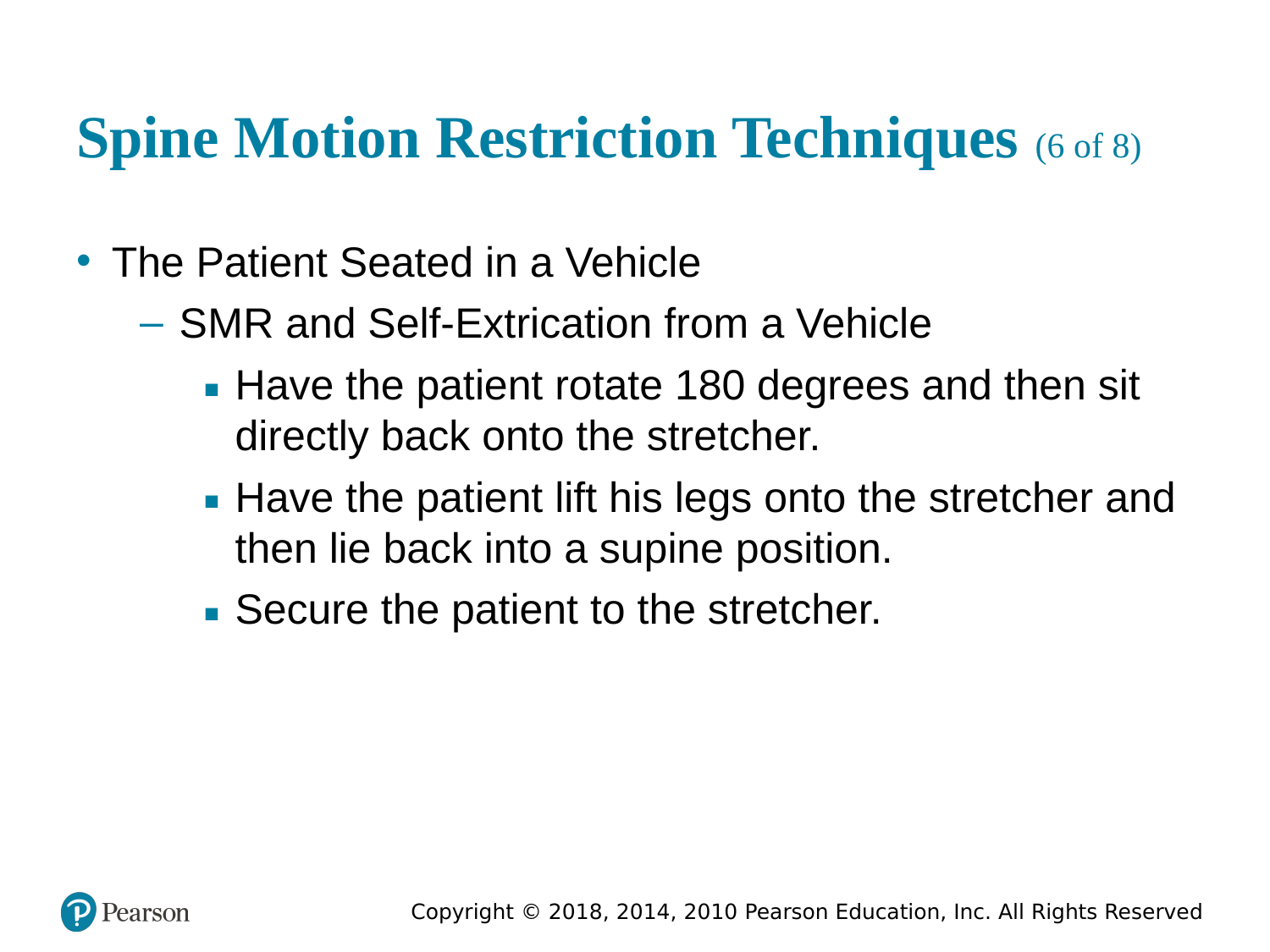

# Spine Motion Restriction Techniques (6 of 8)
The Patient Seated in a Vehicle
S M R and Self-Extrication from a Vehicle
Have the patient rotate 180 degrees and then sit directly back onto the stretcher.
Have the patient lift his legs onto the stretcher and then lie back into a supine position.
Secure the patient to the stretcher.